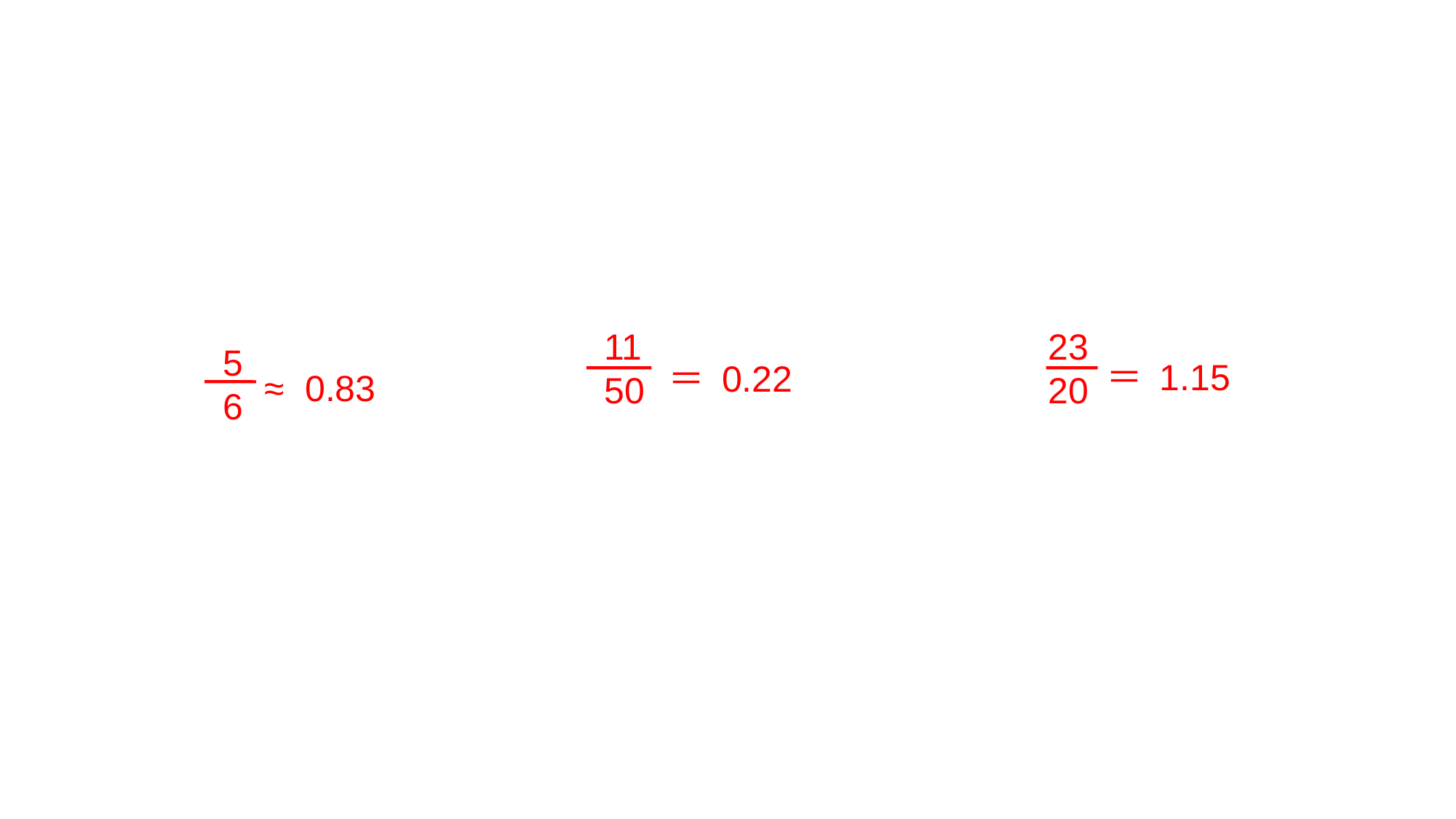

＝ 1.15
 ＝ 0.22
 ≈  0.83
 11
 50

 23
 20

 5
 6